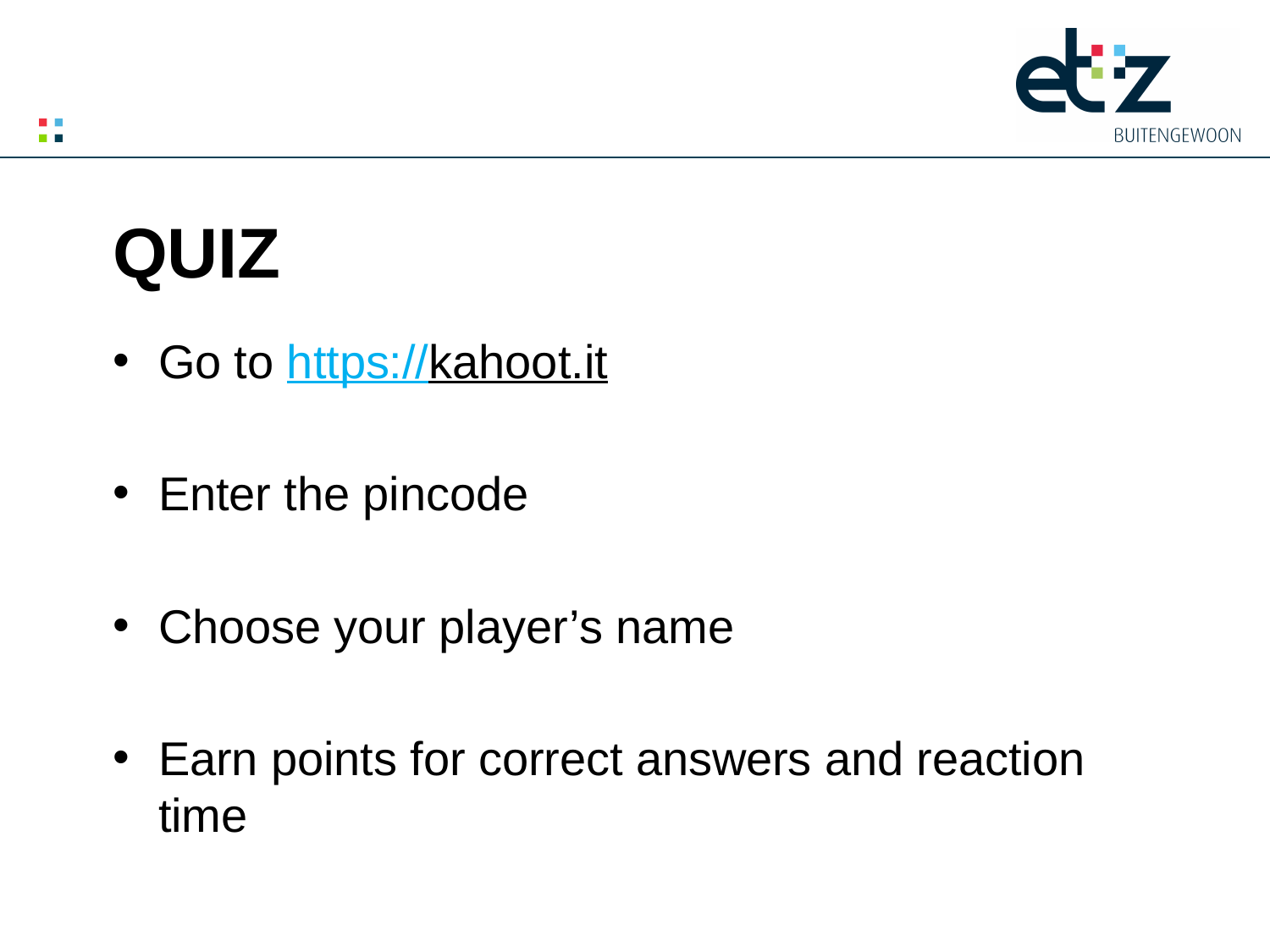

# QUIZ
Go to https://kahoot.it

Enter the pincode

Choose your player’s name

Earn points for correct answers and reaction time